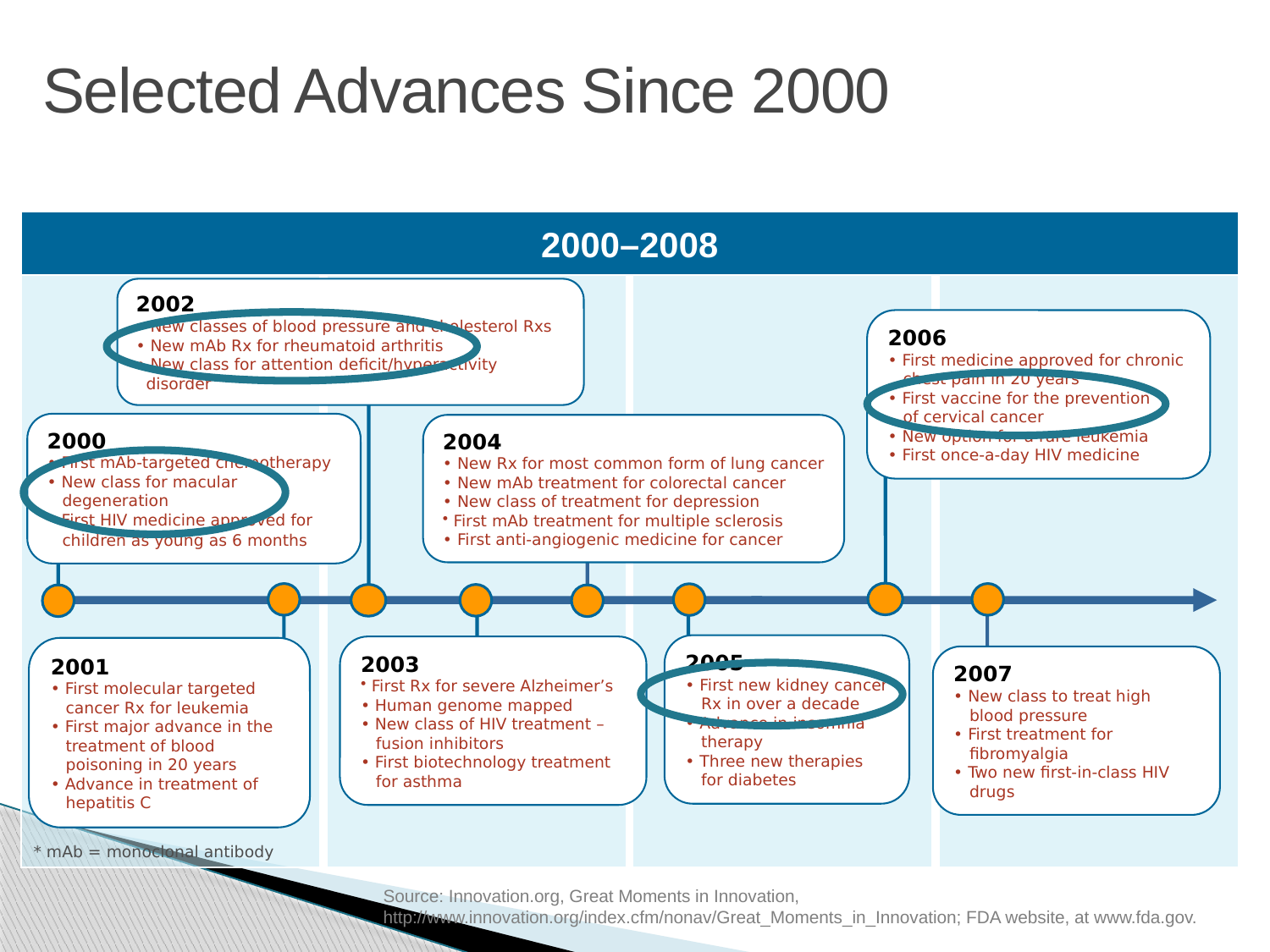

Selected Advances Since 2000
2000–2008

2002
• New classes of blood pressure and cholesterol Rxs
• New mAb Rx for rheumatoid arthritis
• New class for attention deficit/hyperactivity
  disorder

2006
• First medicine approved for chronic
   chest pain in 20 years
• First vaccine for the prevention
   of cervical cancer
• New option for a rare leukemia
• First once-a-day HIV medicine

2000
• First mAb-targeted chemotherapy
• New class for macular
   degeneration
• First HIV medicine approved for
   children as young as 6 months
2004
• New Rx for most common form of lung cancer
• New mAb treatment for colorectal cancer
• New class of treatment for depression
 First mAb treatment for multiple sclerosis
• First anti-angiogenic medicine for cancer

2005
• First new kidney cancer Rx in over a decade
• Advance in insomnia therapy
• Three new therapies for diabetes
2003
 First Rx for severe Alzheimer’s
• Human genome mapped
• New class of HIV treatment –
   fusion inhibitors
• First biotechnology treatment
   for asthma
2001
• First molecular targeted
   cancer Rx for leukemia
• First major advance in the
   treatment of blood
   poisoning in 20 years
• Advance in treatment of
   hepatitis C
2007
• New class to treat high blood pressure
• First treatment for fibromyalgia
• Two new first-in-class HIV drugs

* mAb = monoclonal antibody
Source: Innovation.org, Great Moments in Innovation, http://www.innovation.org/index.cfm/nonav/Great_Moments_in_Innovation; FDA website, at www.fda.gov.